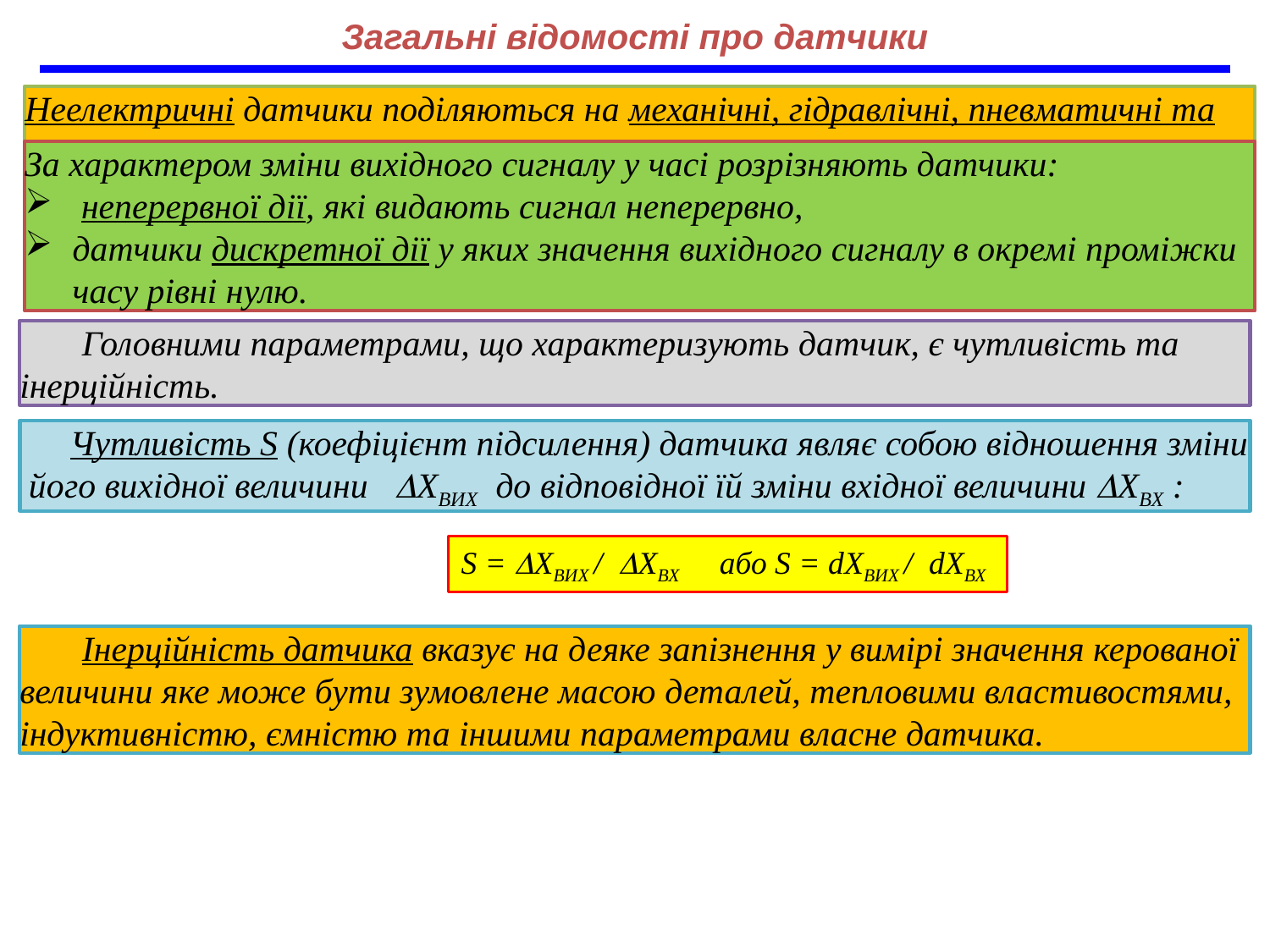

Загальні відомості про датчики

Неелектричні датчики поділяються на механічні, гідравлічні, пневматичні та ін.
За характером зміни вихідного сигналу у часі розрізняють датчики:
 неперервної дії, які видають сигнал неперервно,
датчики дискретної дії у яких значення вихідного сигналу в окремі проміжки часу рівні нулю.
Головними параметрами, що характеризують датчик, є чутливість та інерційність.
Чутливість S (коефіцієнт підсилення) датчика являє собою відношення зміни  його вихідної величини   ΔХВИХ  до відповідної їй зміни вхідної величини ΔХВХ :
S = ΔХВИХ / ΔХВХ     або S = dХВИХ / dХВХ
       Інерційність датчика вказує на деяке запізнення у вимірі значення керованої величини яке може бути зумовлене масою деталей, тепловими властивостями, індуктивністю, ємністю та іншими параметрами власне датчика.